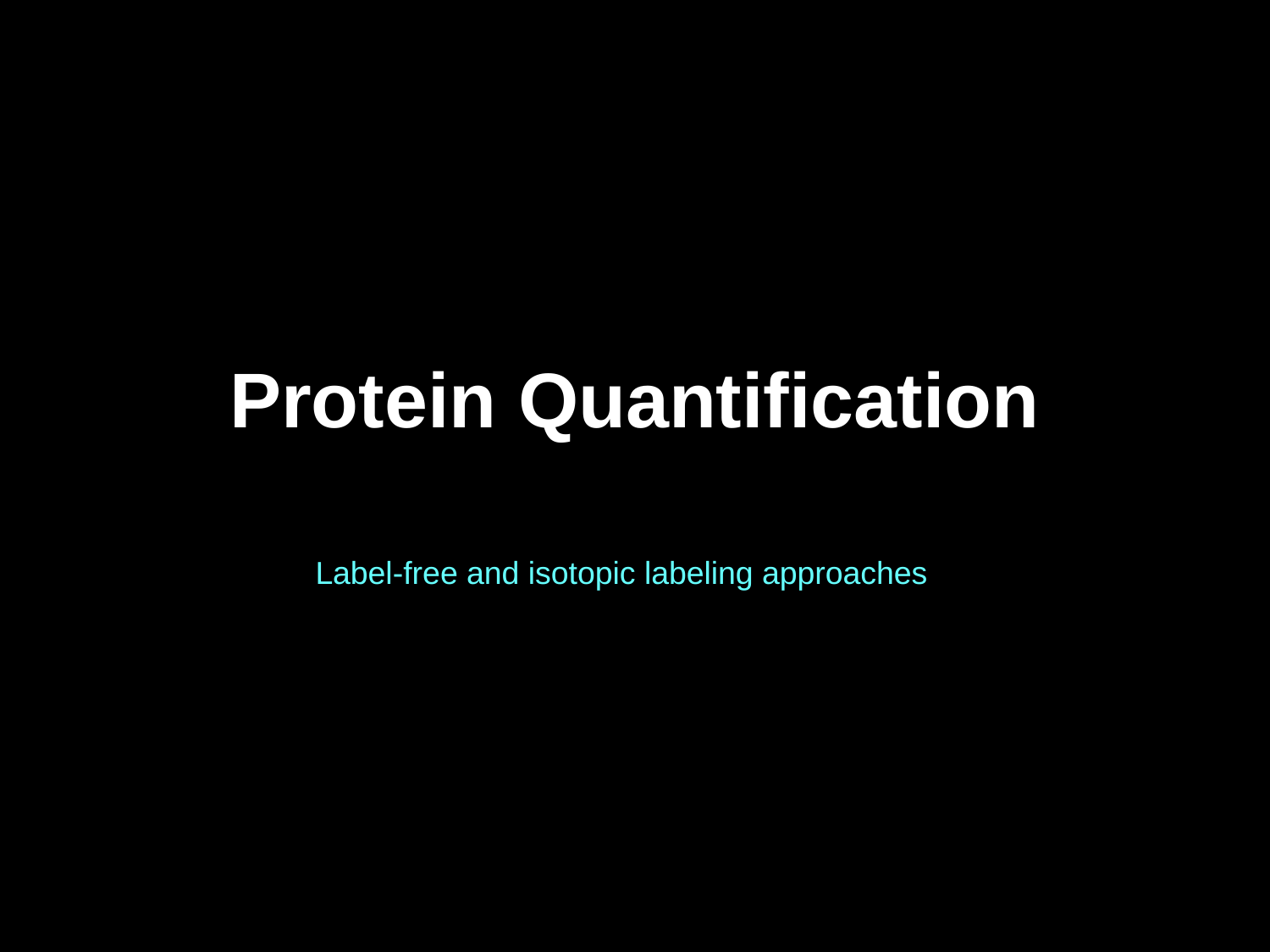

Protein Quantification
Label-free and isotopic labeling approaches